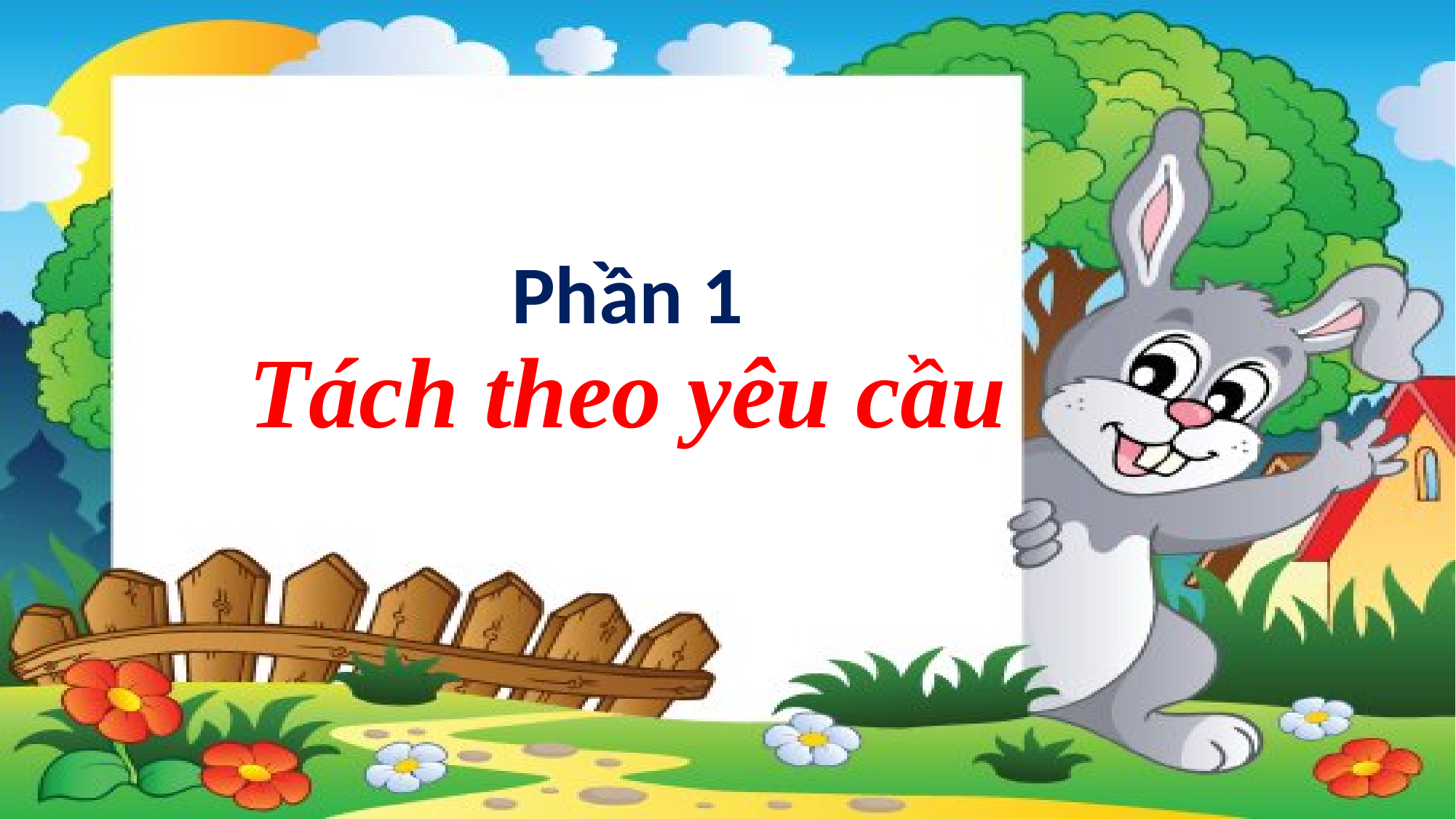

# Phần 1 Tách theo yêu cầu